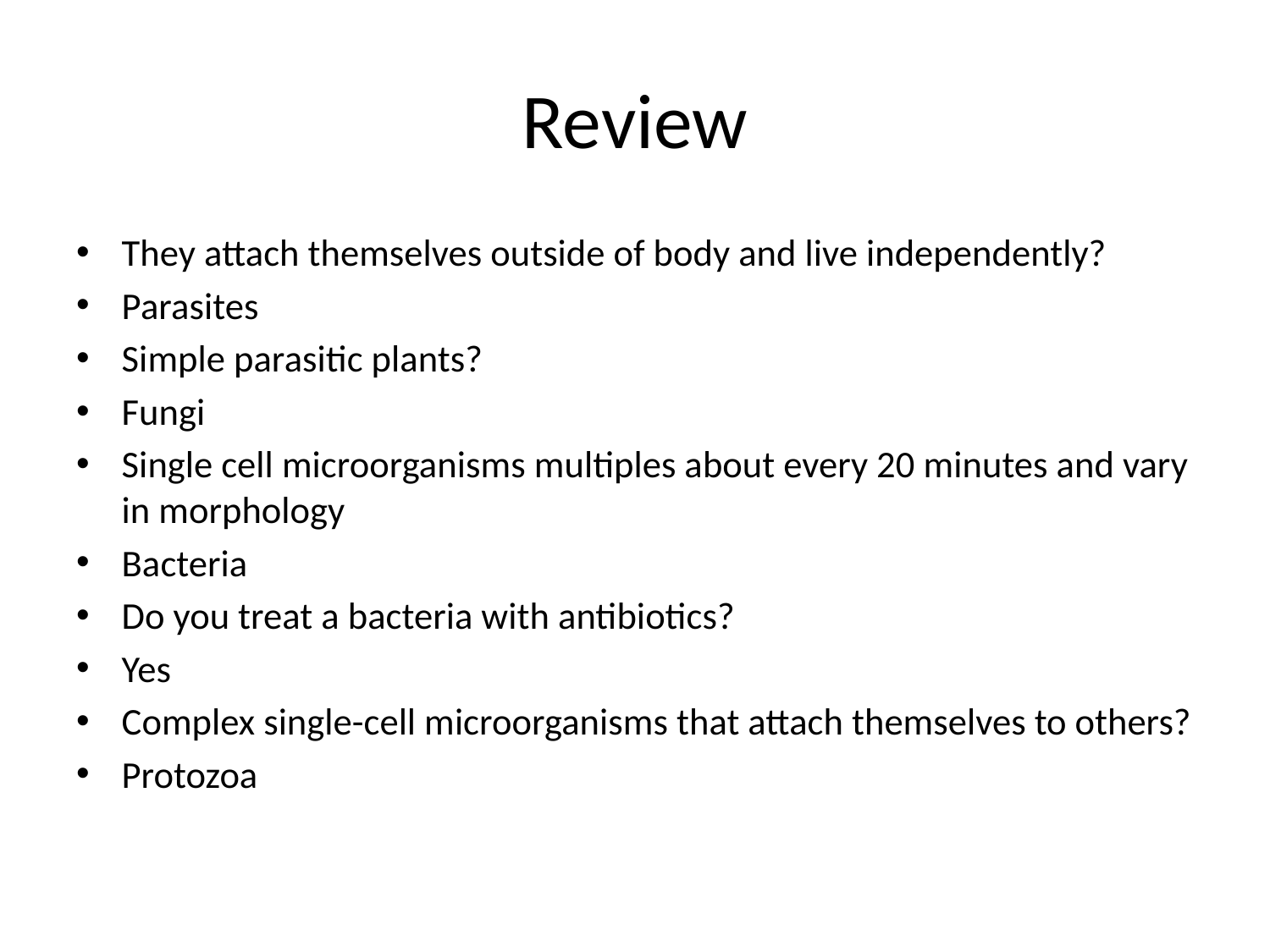

# Review
They attach themselves outside of body and live independently?
Parasites
Simple parasitic plants?
Fungi
Single cell microorganisms multiples about every 20 minutes and vary in morphology
Bacteria
Do you treat a bacteria with antibiotics?
Yes
Complex single-cell microorganisms that attach themselves to others?
Protozoa